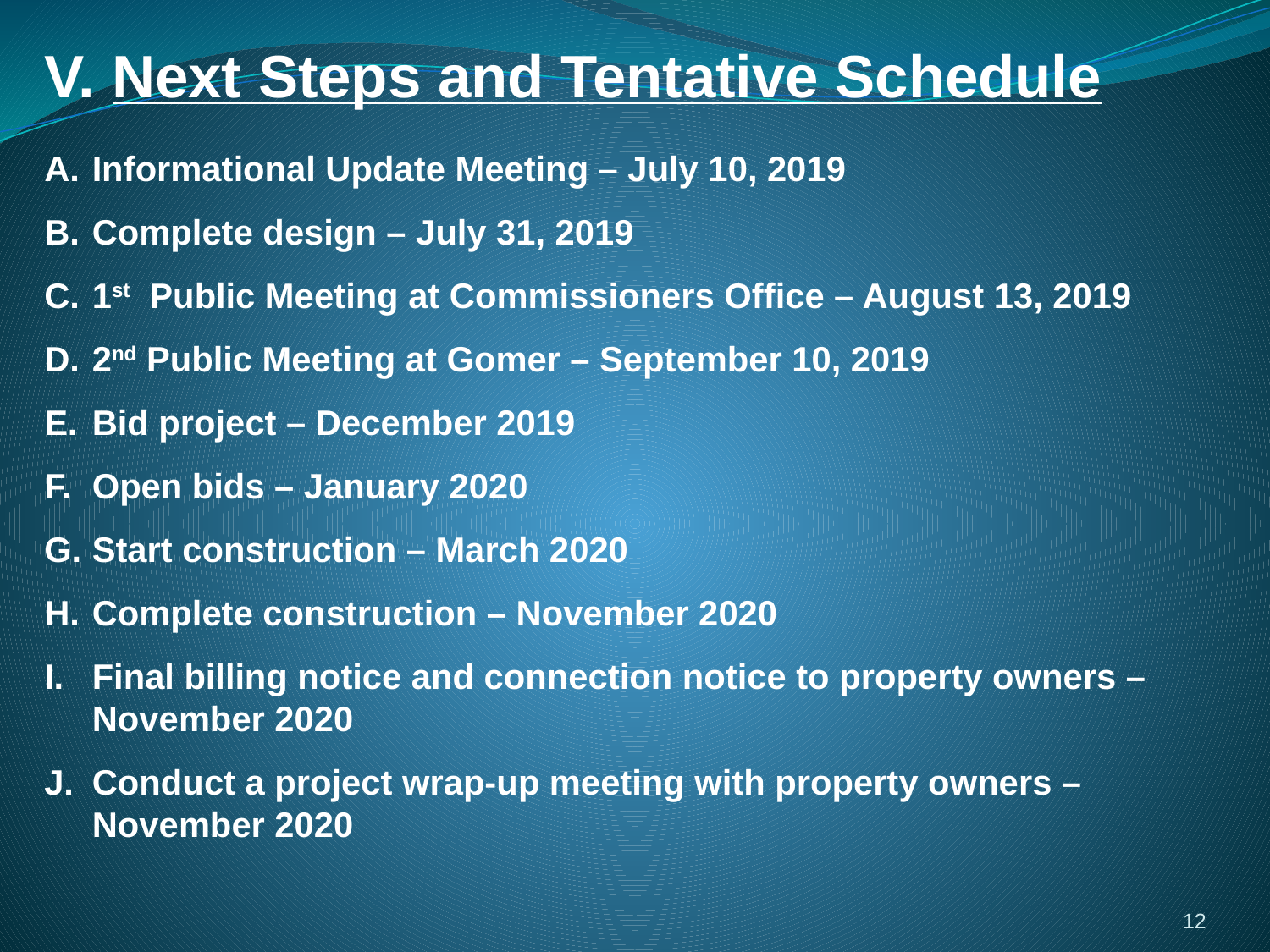

V. Next Steps and Tentative Schedule

Informational Update Meeting – July 10, 2019
Complete design – July 31, 2019
1st  Public Meeting at Commissioners Office – August 13, 2019
2nd Public Meeting at Gomer – September 10, 2019
Bid project – December 2019
Open bids – January 2020
Start construction – March 2020
Complete construction – November 2020
Final billing notice and connection notice to property owners – November 2020
Conduct a project wrap-up meeting with property owners – November 2020
12